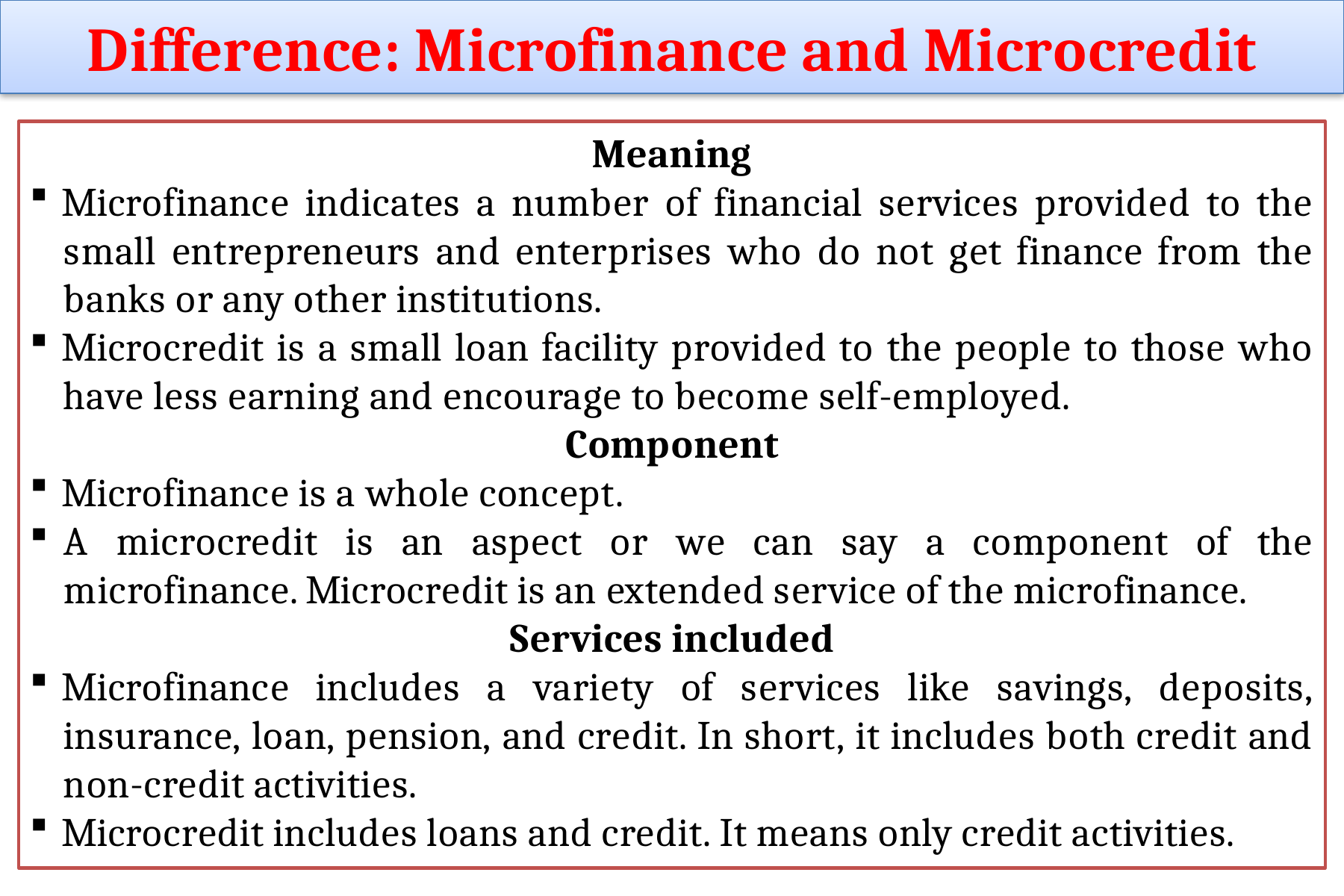

Difference: Microfinance and Microcredit
Meaning
Microfinance indicates a number of financial services provided to the small entrepreneurs and enterprises who do not get finance from the banks or any other institutions.
Microcredit is a small loan facility provided to the people to those who have less earning and encourage to become self-employed.
Component
Microfinance is a whole concept.
A microcredit is an aspect or we can say a component of the microfinance. Microcredit is an extended service of the microfinance.
Services included
Microfinance includes a variety of services like savings, deposits, insurance, loan, pension, and credit. In short, it includes both credit and non-credit activities.
Microcredit includes loans and credit. It means only credit activities.